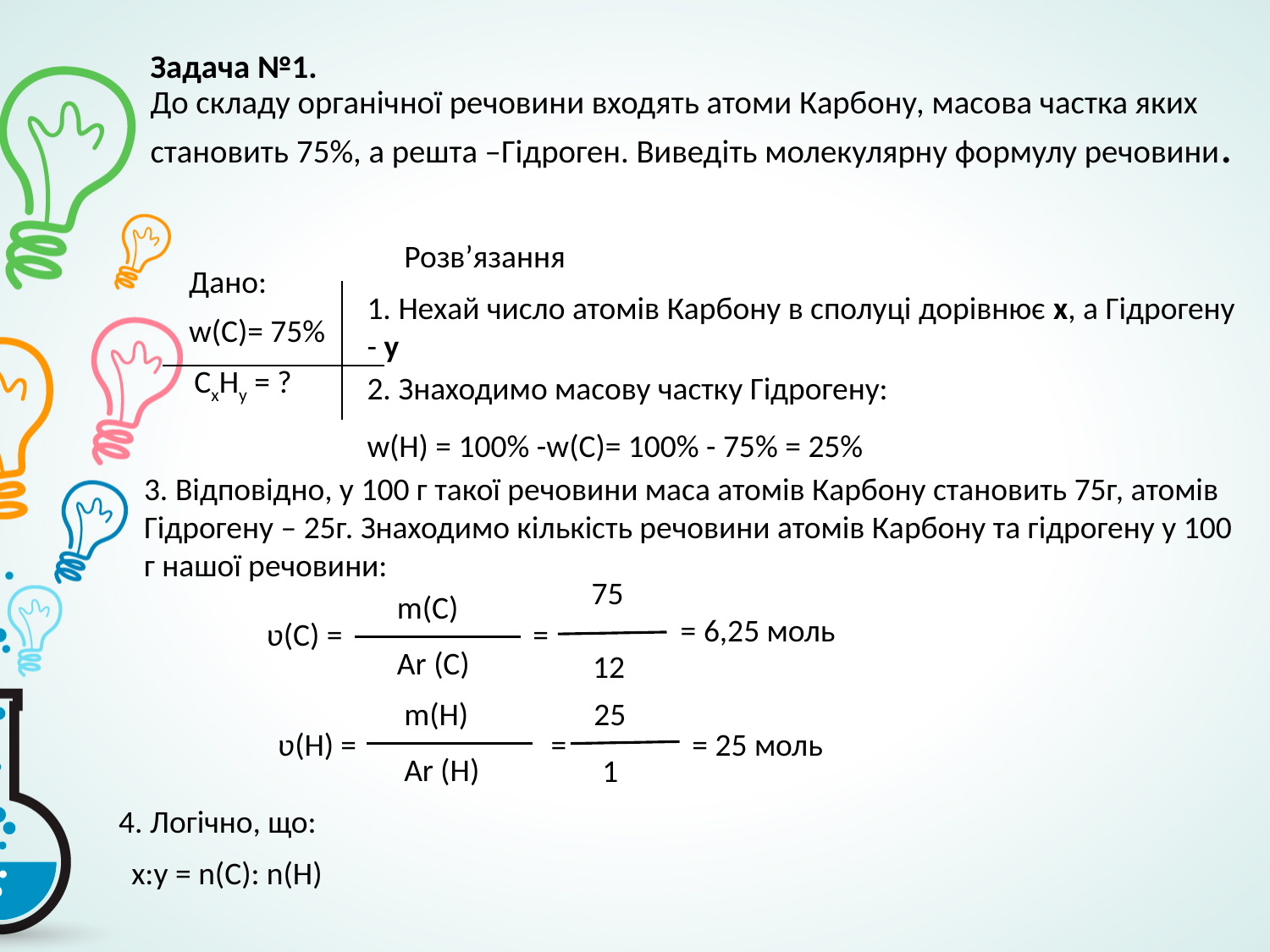

# Задача №1. До складу органічної речовини входять атоми Карбону, масова частка яких становить 75%, а решта –Гідроген. Виведіть молекулярну формулу речовини.
Розв’язання
Дано:
1. Нехай число атомів Карбону в сполуці дорівнює х, а Гідрогену - у
w(C)= 75%
CxHy = ?
2. Знаходимо масову частку Гідрогену:
w(Н) = 100% -w(C)= 100% - 75% = 25%
3. Відповідно, у 100 г такої речовини маса атомів Карбону становить 75г, атомів Гідрогену – 25г. Знаходимо кількість речовини атомів Карбону та гідрогену у 100 г нашої речовини:
75
m(C)
= 6,25 моль
ʋ(С) =
=
Ar (C)
12
m(Н)
25
ʋ(Н) =
=
= 25 моль
Ar (Н)
1
4. Логічно, що:
х:у = n(C): n(H)